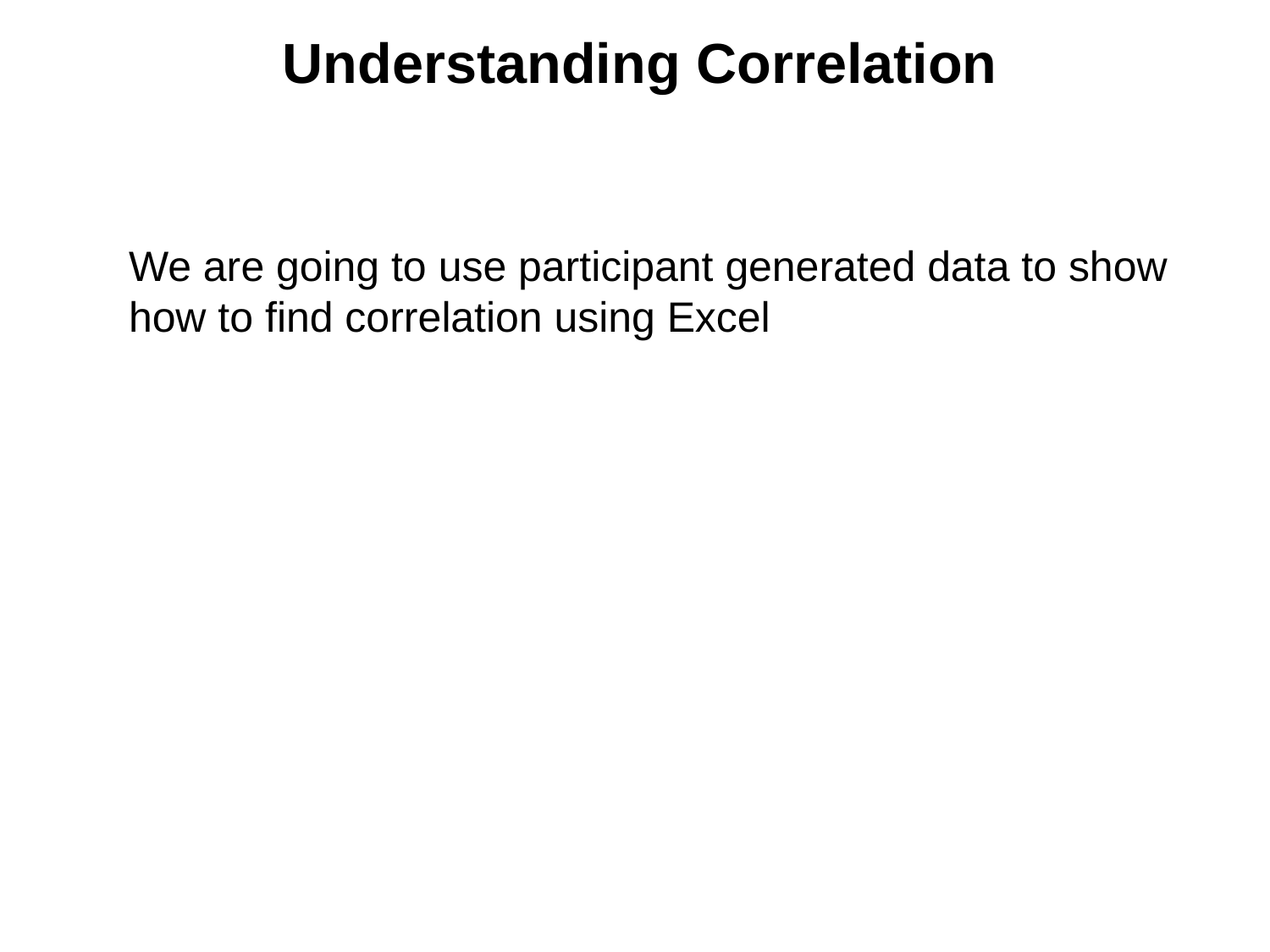

Understanding Correlation
We are going to use participant generated data to show how to find correlation using Excel